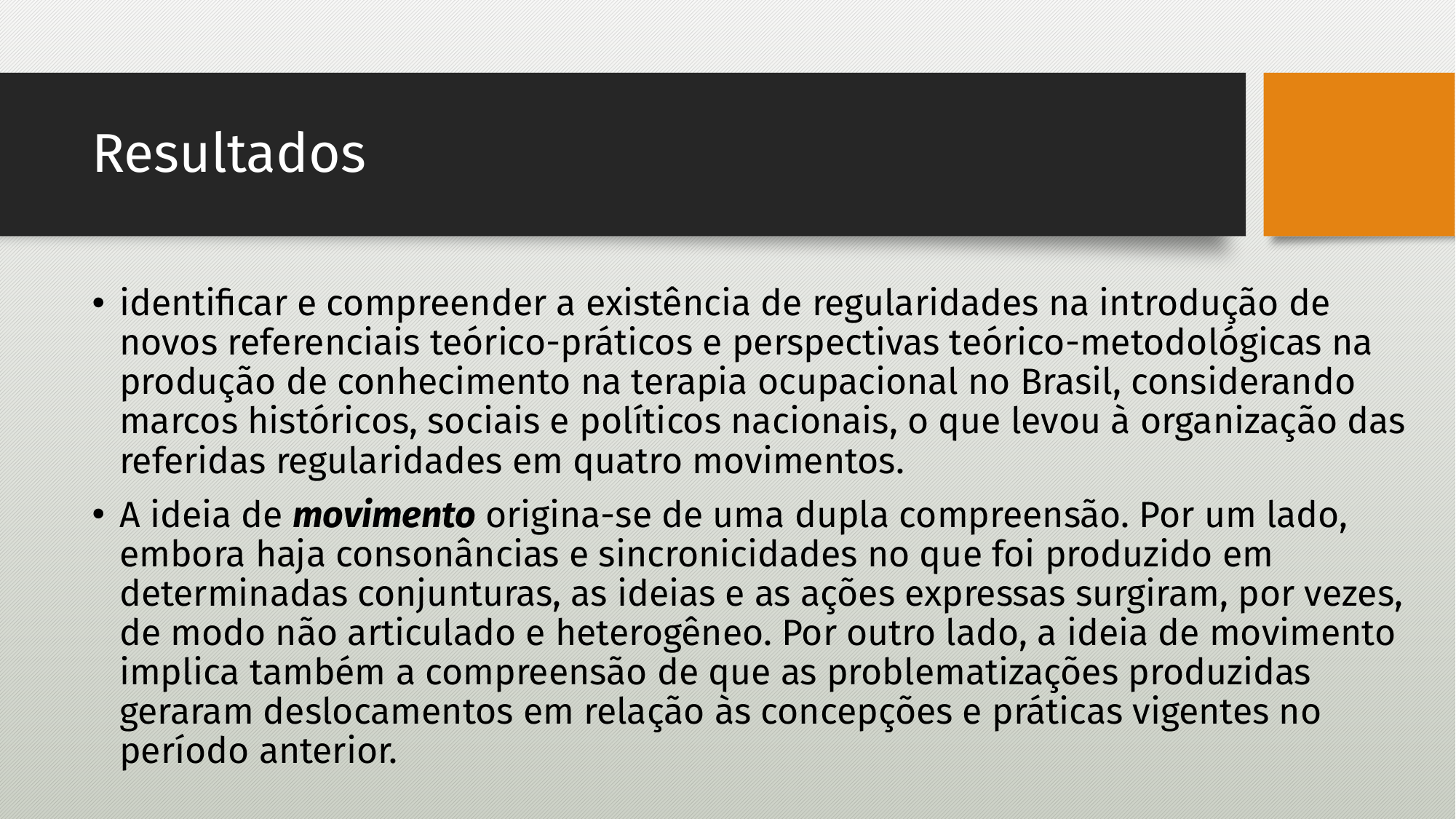

# Resultados
identificar e compreender a existência de regularidades na introdução de novos referenciais teórico-práticos e perspectivas teórico-metodológicas na produção de conhecimento na terapia ocupacional no Brasil, considerando marcos históricos, sociais e políticos nacionais, o que levou à organização das referidas regularidades em quatro movimentos.
A ideia de movimento origina-se de uma dupla compreensão. Por um lado, embora haja consonâncias e sincronicidades no que foi produzido em determinadas conjunturas, as ideias e as ações expressas surgiram, por vezes, de modo não articulado e heterogêneo. Por outro lado, a ideia de movimento implica também a compreensão de que as problematizações produzidas geraram deslocamentos em relação às concepções e práticas vigentes no período anterior.